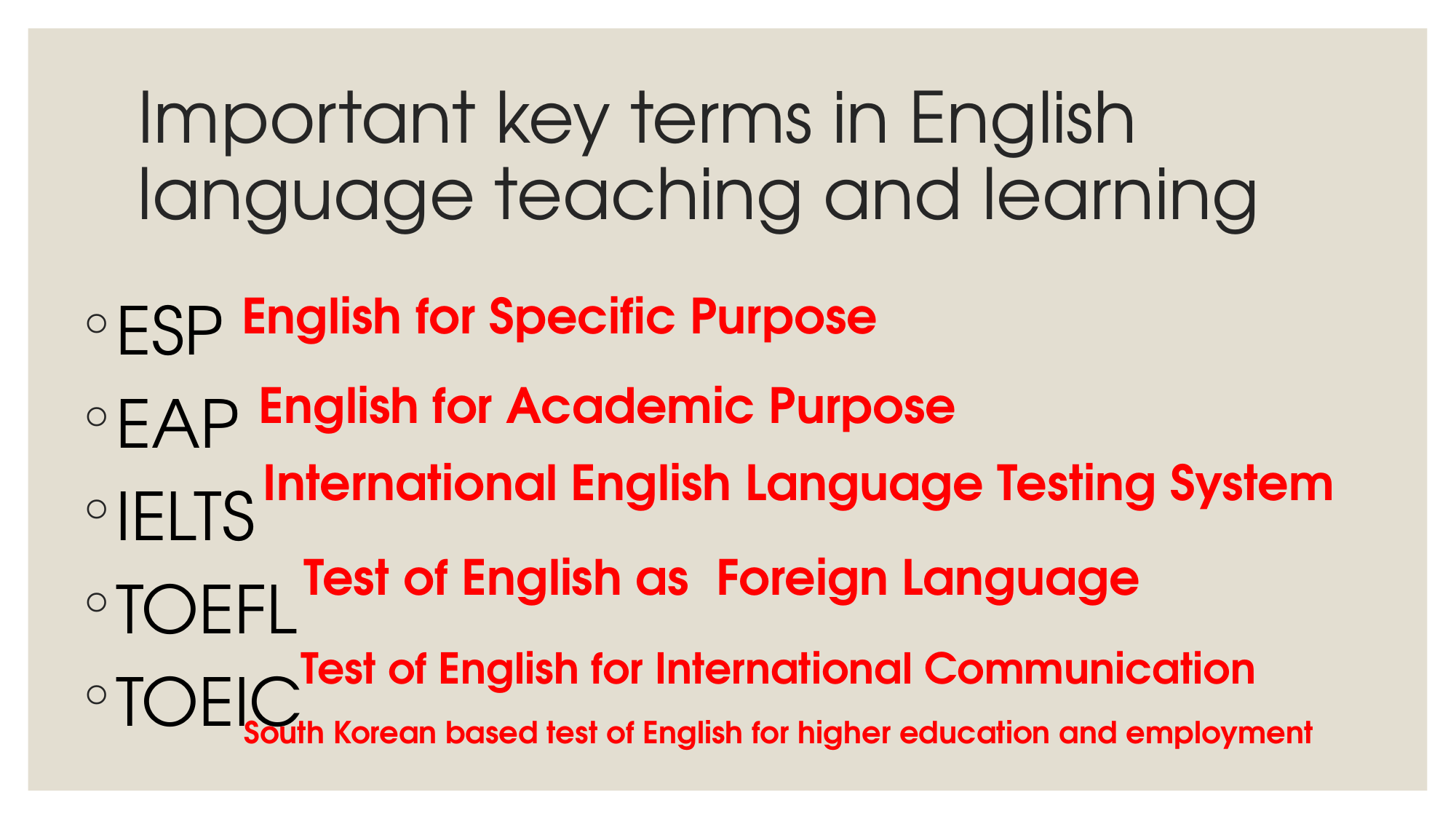

# Important key terms in English language teaching and learning
English for Specific Purpose
ESP
EAP
IELTS
TOEFL
TOEIC

English for Academic Purpose
International English Language Testing System
Test of English as  Foreign Language
Test of English for International Communication
South Korean based test of English for higher education and employment